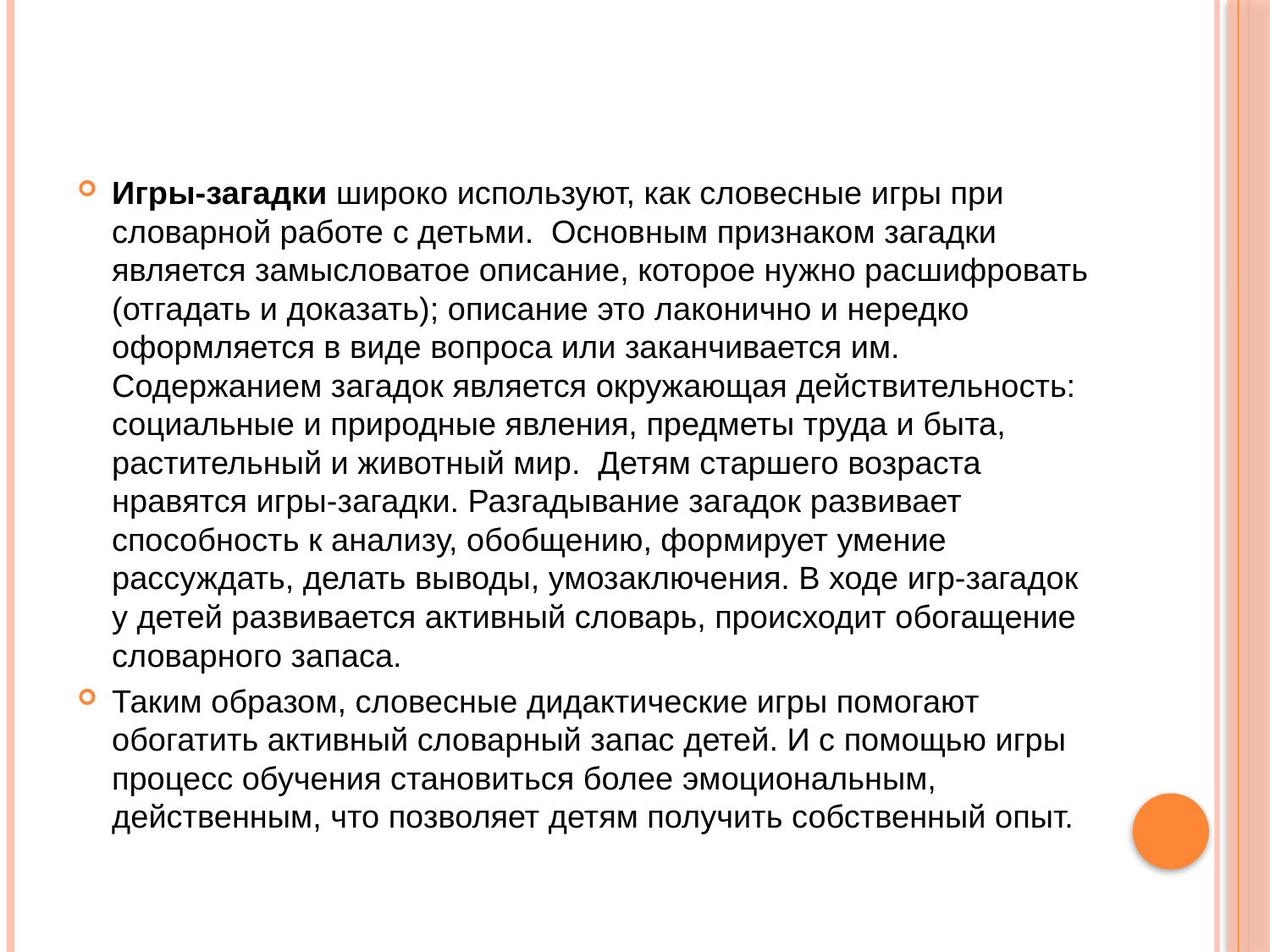

#
Игры-загадки широко используют, как словесные игры при словарной работе с детьми.  Основным признаком загадки является замысловатое описание, которое нужно расшифровать (отгадать и доказать); описание это лаконично и нередко оформляется в виде вопроса или заканчивается им. Содержанием загадок является окружающая действительность: социальные и природные явления, предметы труда и быта, растительный и животный мир.  Детям старшего возраста нравятся игры-загадки. Разгадывание загадок развивает способность к анализу, обобщению, формирует умение рассуждать, делать выводы, умозаключения. В ходе игр-загадок у детей развивается активный словарь, происходит обогащение словарного запаса.
Таким образом, словесные дидактические игры помогают обогатить активный словарный запас детей. И с помощью игры процесс обучения становиться более эмоциональным, действенным, что позволяет детям получить собственный опыт.